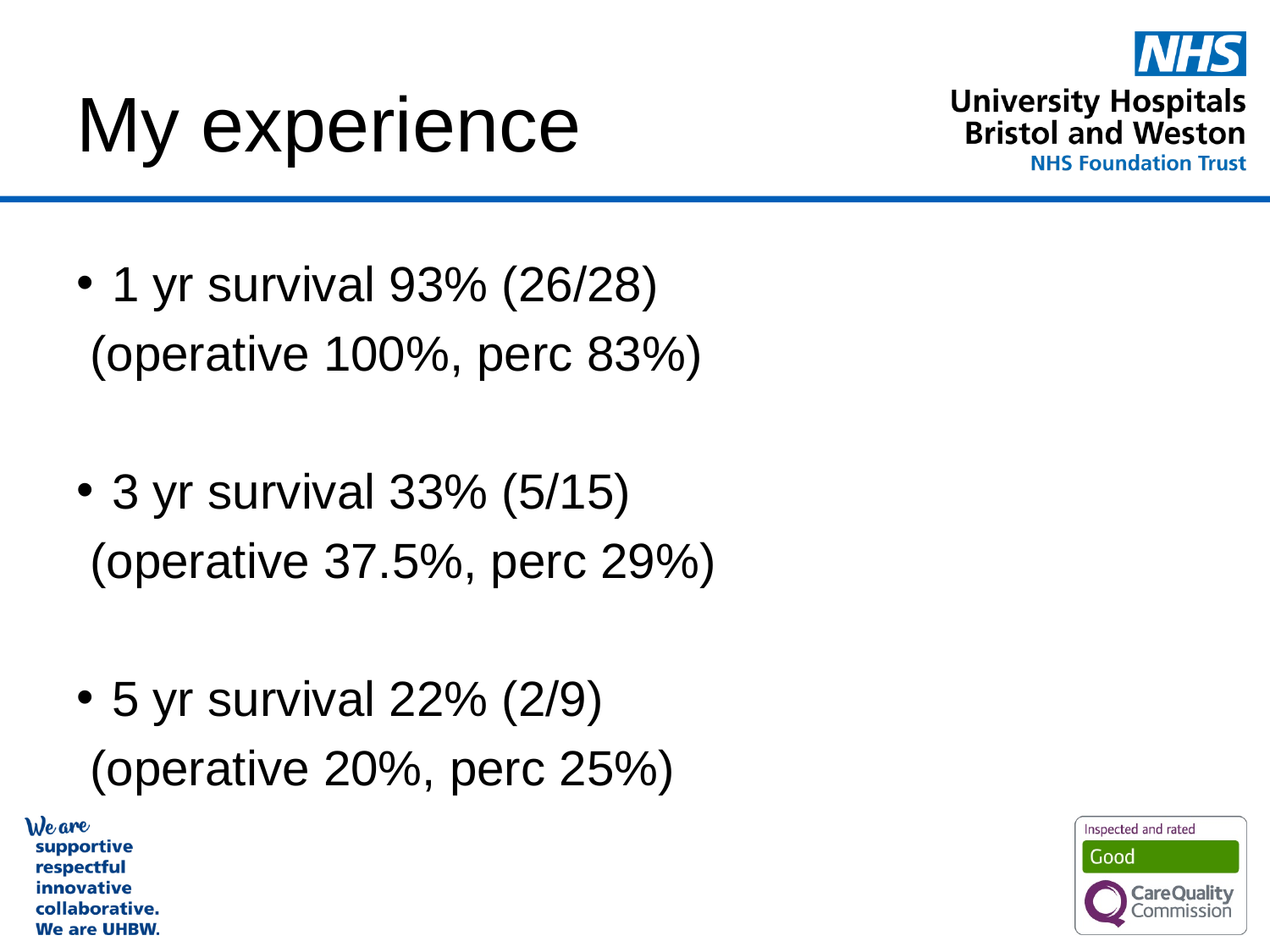

# My experience
1 yr survival 93% (26/28)
 (operative 100%, perc 83%)

3 yr survival 33% (5/15)
 (operative 37.5%, perc 29%)

5 yr survival 22% (2/9)
 (operative 20%, perc 25%)